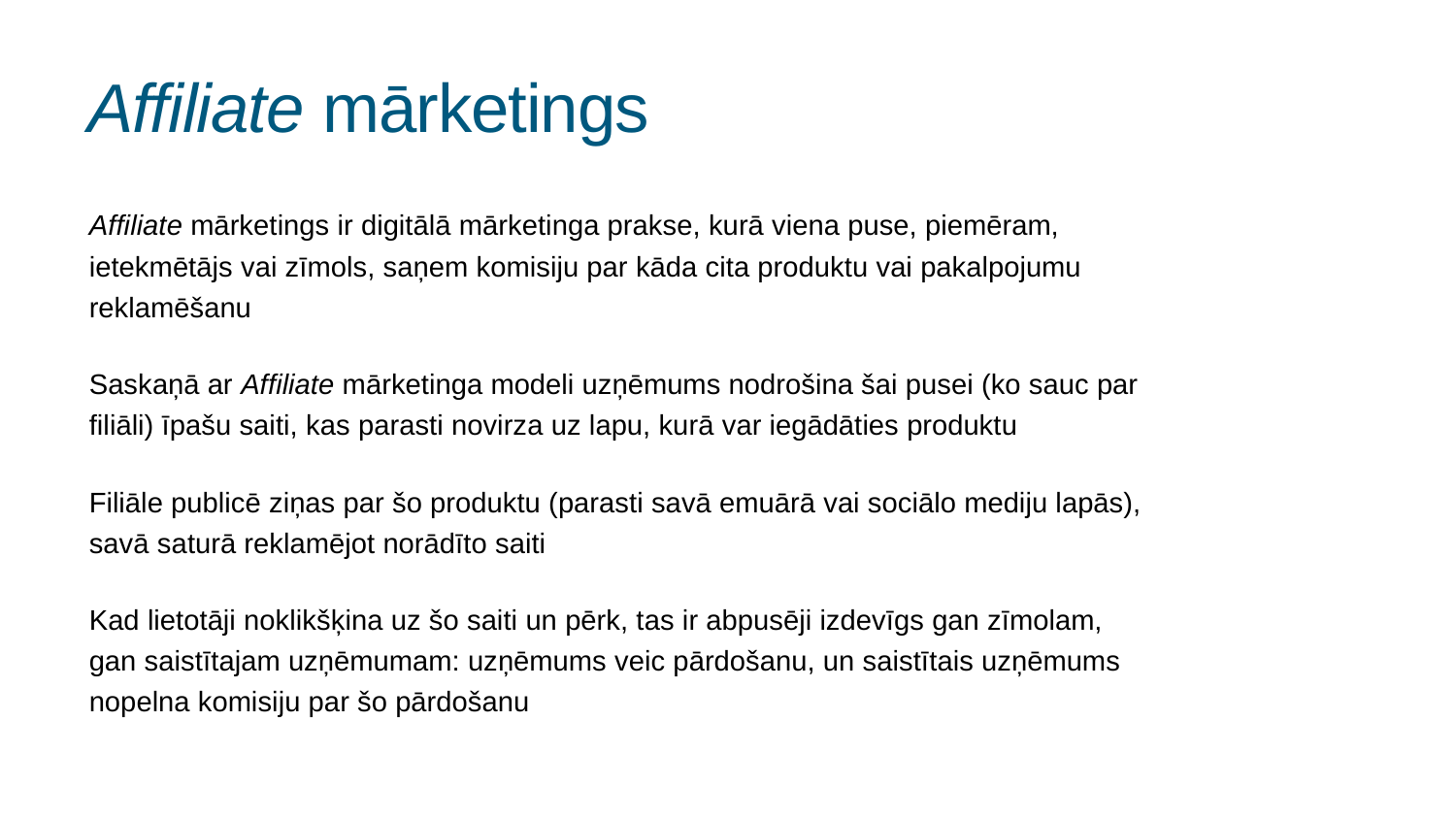

# Affiliate mārketings
Affiliate mārketings ir digitālā mārketinga prakse, kurā viena puse, piemēram, ietekmētājs vai zīmols, saņem komisiju par kāda cita produktu vai pakalpojumu reklamēšanu
Saskaņā ar Affiliate mārketinga modeli uzņēmums nodrošina šai pusei (ko sauc par filiāli) īpašu saiti, kas parasti novirza uz lapu, kurā var iegādāties produktu
Filiāle publicē ziņas par šo produktu (parasti savā emuārā vai sociālo mediju lapās), savā saturā reklamējot norādīto saiti
Kad lietotāji noklikšķina uz šo saiti un pērk, tas ir abpusēji izdevīgs gan zīmolam, gan saistītajam uzņēmumam: uzņēmums veic pārdošanu, un saistītais uzņēmums nopelna komisiju par šo pārdošanu